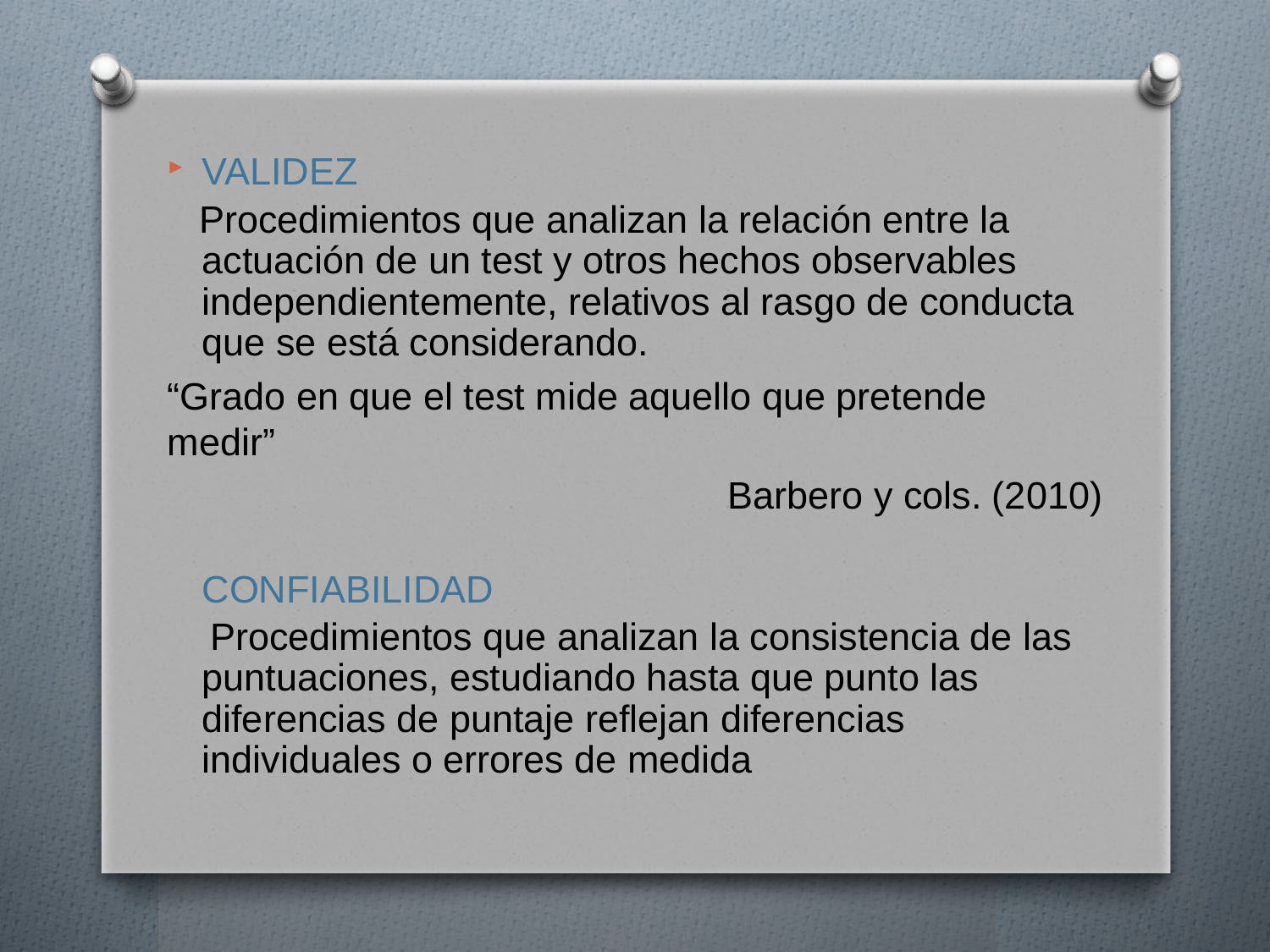

VALIDEZ
   Procedimientos que analizan la relación entre la actuación de un test y otros hechos observables independientemente, relativos al rasgo de conducta que se está considerando.
“Grado en que el test mide aquello que pretende medir”
Barbero y cols. (2010)

	CONFIABILIDAD
    Procedimientos que analizan la consistencia de las puntuaciones, estudiando hasta que punto las diferencias de puntaje reflejan diferencias individuales o errores de medida